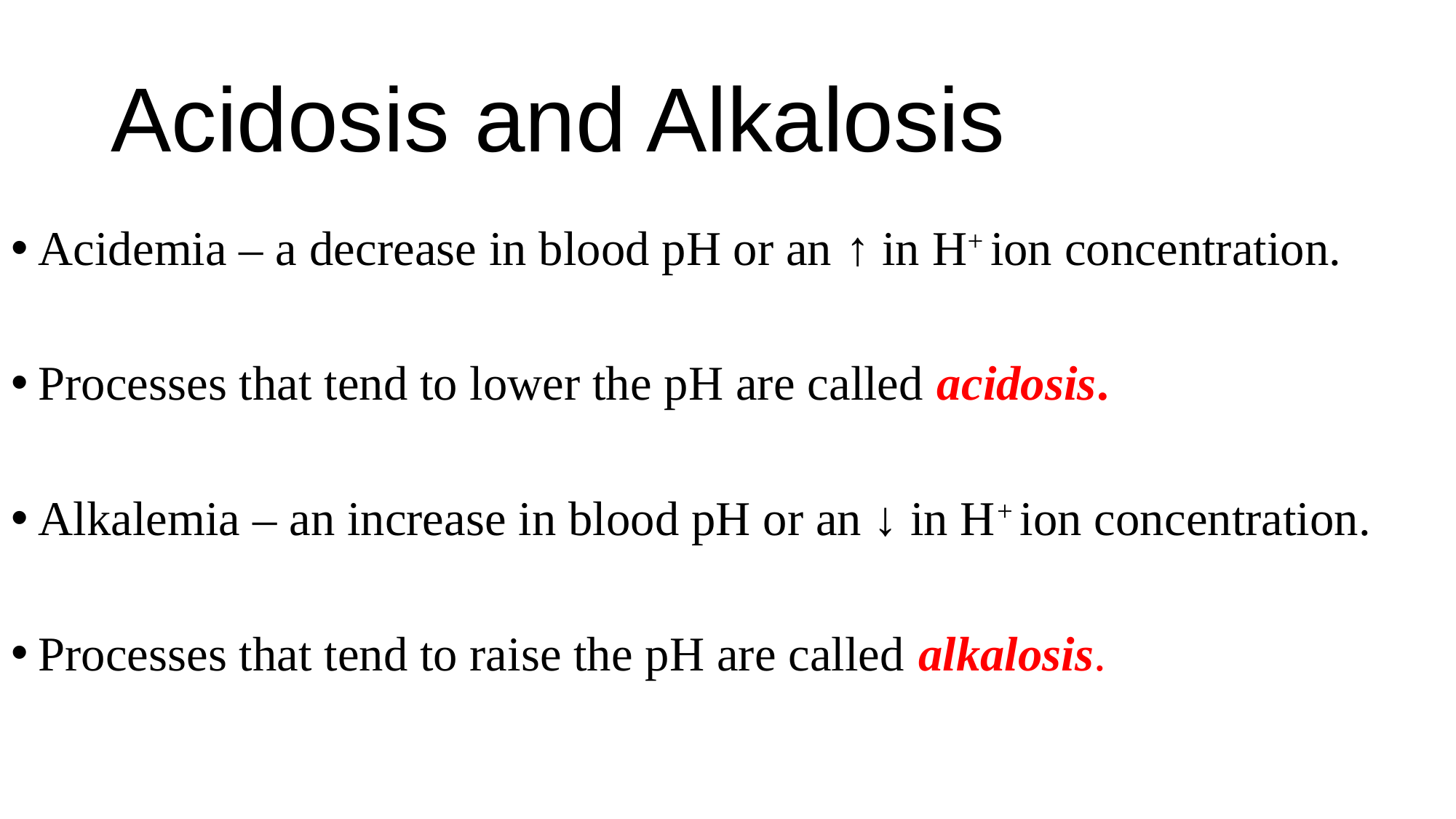

# Acidosis and Alkalosis
Acidemia – a decrease in blood pH or an ↑ in H+ ion concentration.

Processes that tend to lower the pH are called acidosis.

Alkalemia – an increase in blood pH or an ↓ in H+ ion concentration.

Processes that tend to raise the pH are called alkalosis.